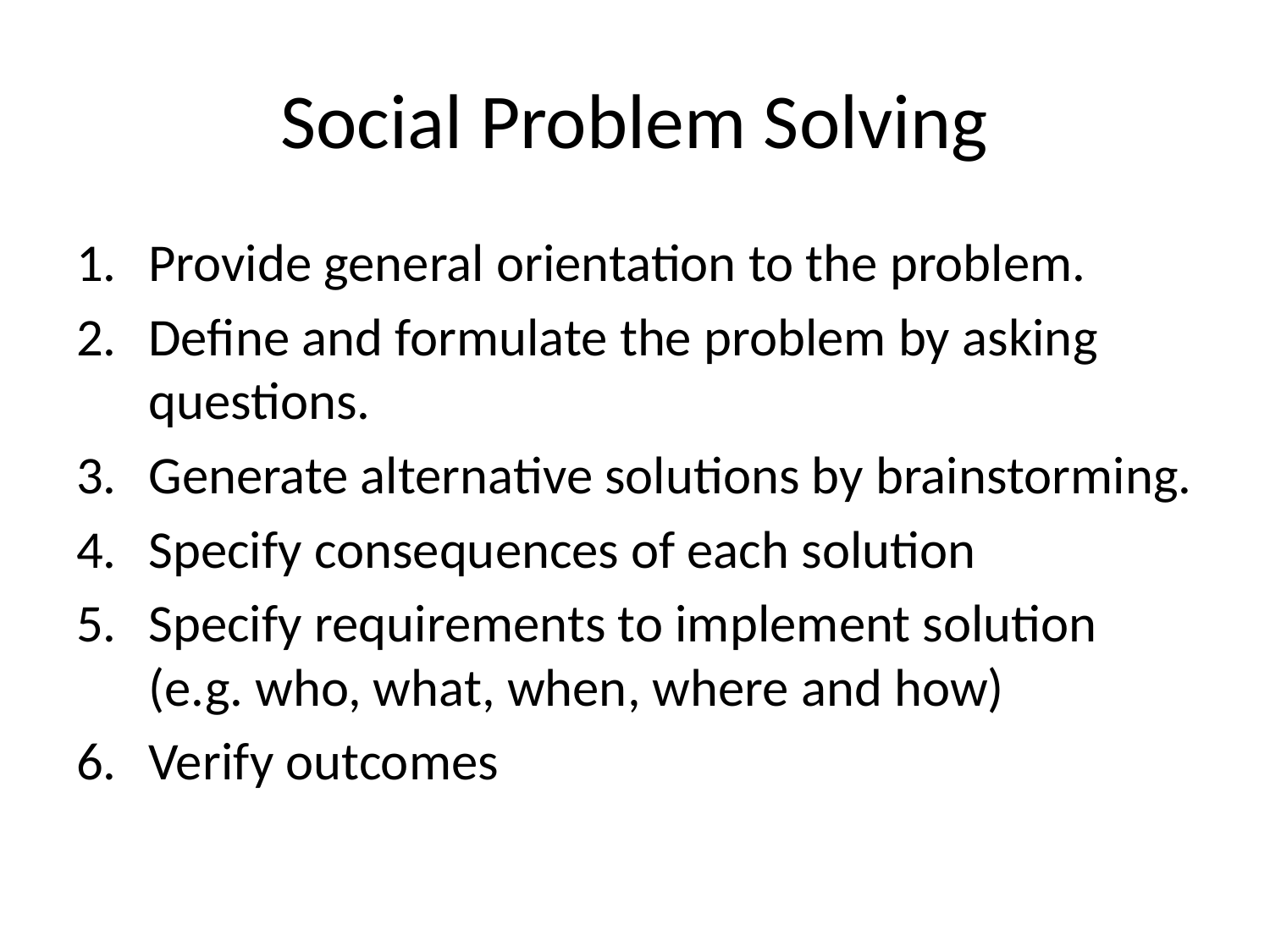

# Social Problem Solving
Provide general orientation to the problem.
Define and formulate the problem by asking questions.
Generate alternative solutions by brainstorming.
Specify consequences of each solution
Specify requirements to implement solution (e.g. who, what, when, where and how)
Verify outcomes